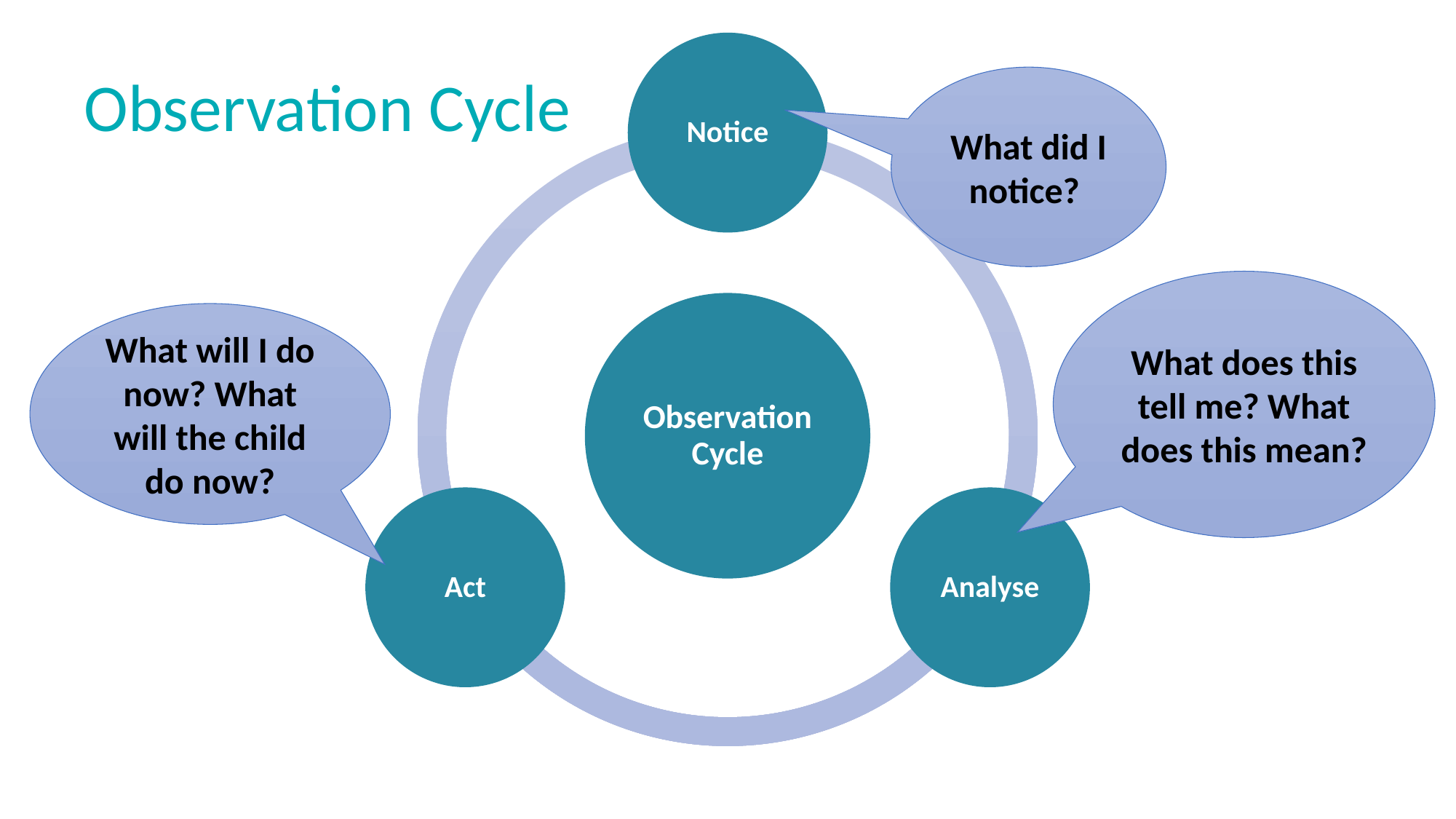

Observation Cycle
Notice
Analyse
Act
# Observation Cycle
What did I notice?
What does this tell me? What does this mean?
What will I do now? What will the child do now?